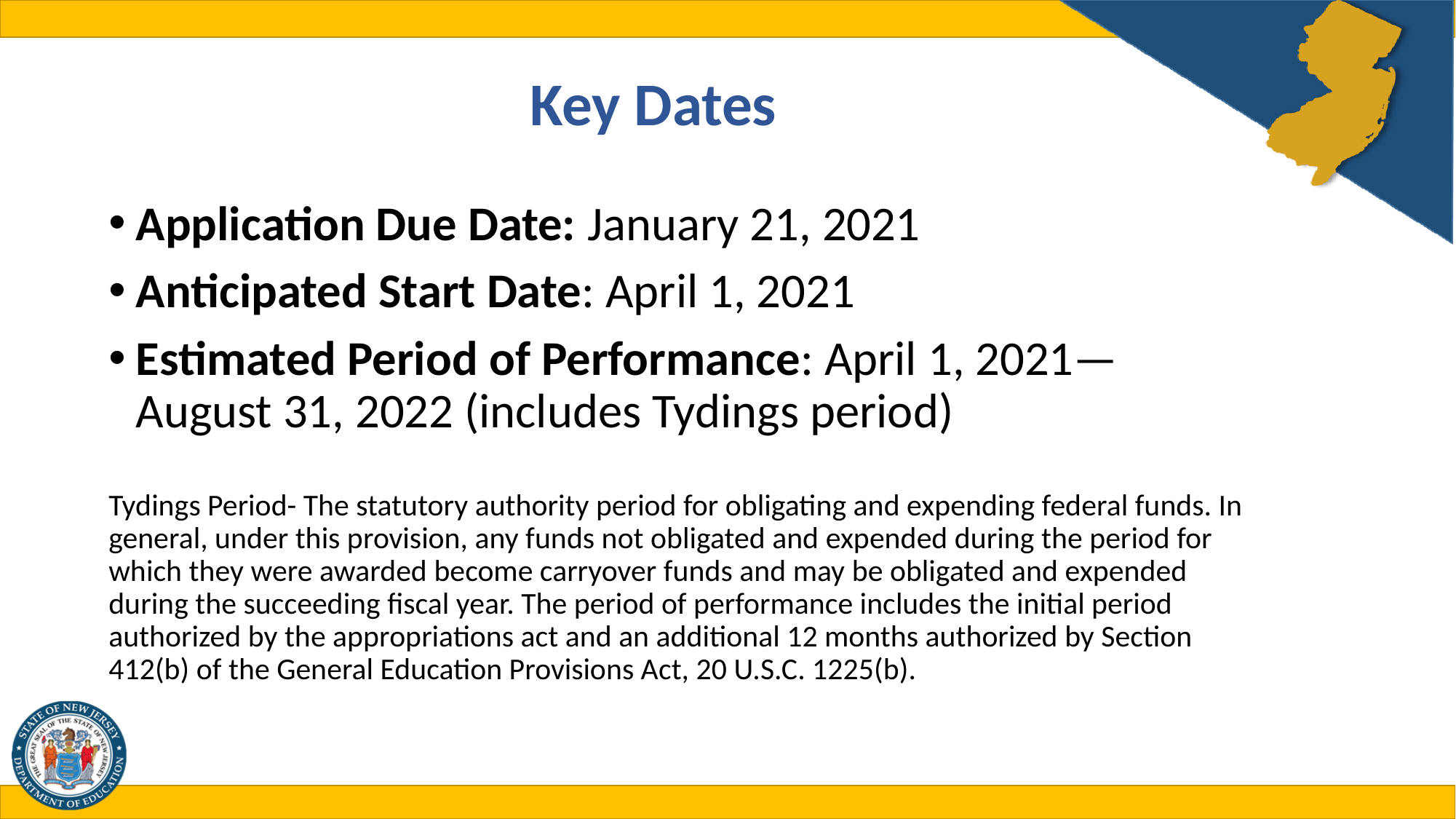

# Key Dates
Application Due Date: January 21, 2021
Anticipated Start Date: April 1, 2021
Estimated Period of Performance: April 1, 2021—August 31, 2022 (includes Tydings period)
Tydings Period- The statutory authority period for obligating and expending federal funds. In general, under this provision, any funds not obligated and expended during the period for which they were awarded become carryover funds and may be obligated and expended during the succeeding fiscal year. The period of performance includes the initial period authorized by the appropriations act and an additional 12 months authorized by Section 412(b) of the General Education Provisions Act, 20 U.S.C. 1225(b).